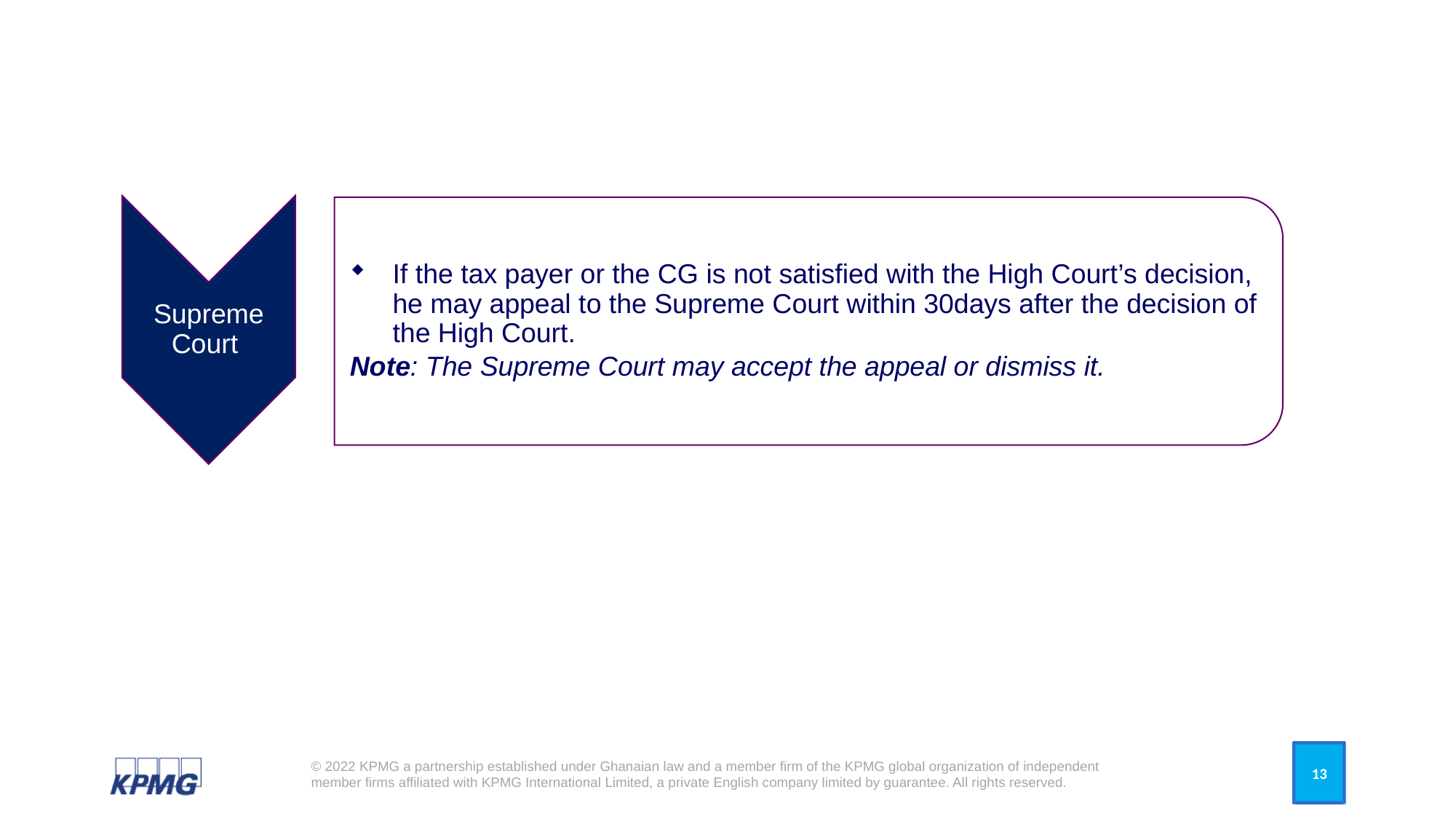

Supreme Court
If the tax payer or the CG is not satisfied with the High Court’s decision, he may appeal to the Supreme Court within 30days after the decision of the High Court.
Note: The Supreme Court may accept the appeal or dismiss it.